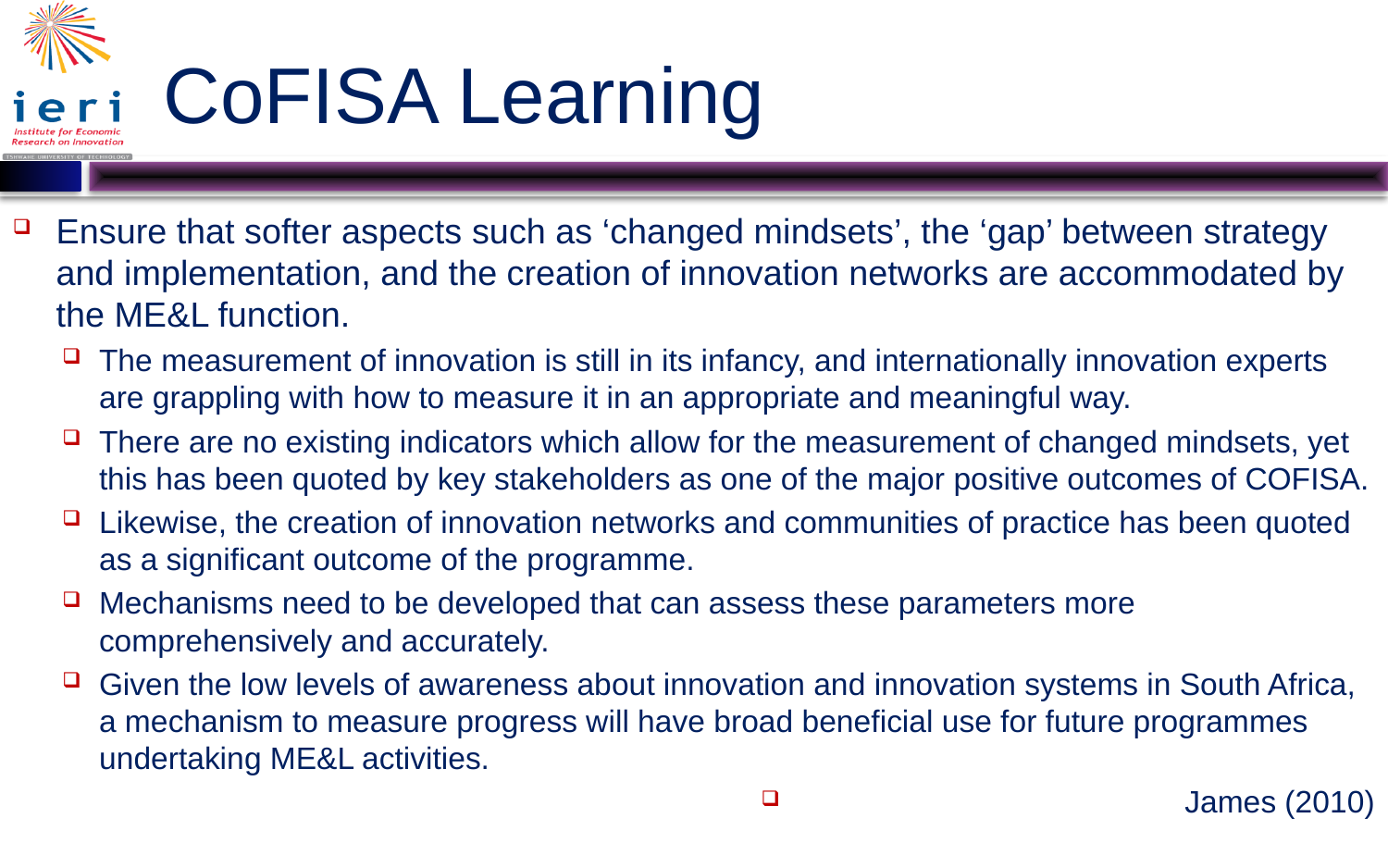

# CoFISA Learning
Ensure that softer aspects such as ‘changed mindsets’, the ‘gap’ between strategy and implementation, and the creation of innovation networks are accommodated by the ME&L function.
The measurement of innovation is still in its infancy, and internationally innovation experts are grappling with how to measure it in an appropriate and meaningful way.
There are no existing indicators which allow for the measurement of changed mindsets, yet this has been quoted by key stakeholders as one of the major positive outcomes of COFISA.
Likewise, the creation of innovation networks and communities of practice has been quoted as a significant outcome of the programme.
Mechanisms need to be developed that can assess these parameters more comprehensively and accurately.
Given the low levels of awareness about innovation and innovation systems in South Africa, a mechanism to measure progress will have broad beneficial use for future programmes undertaking ME&L activities.
James (2010)